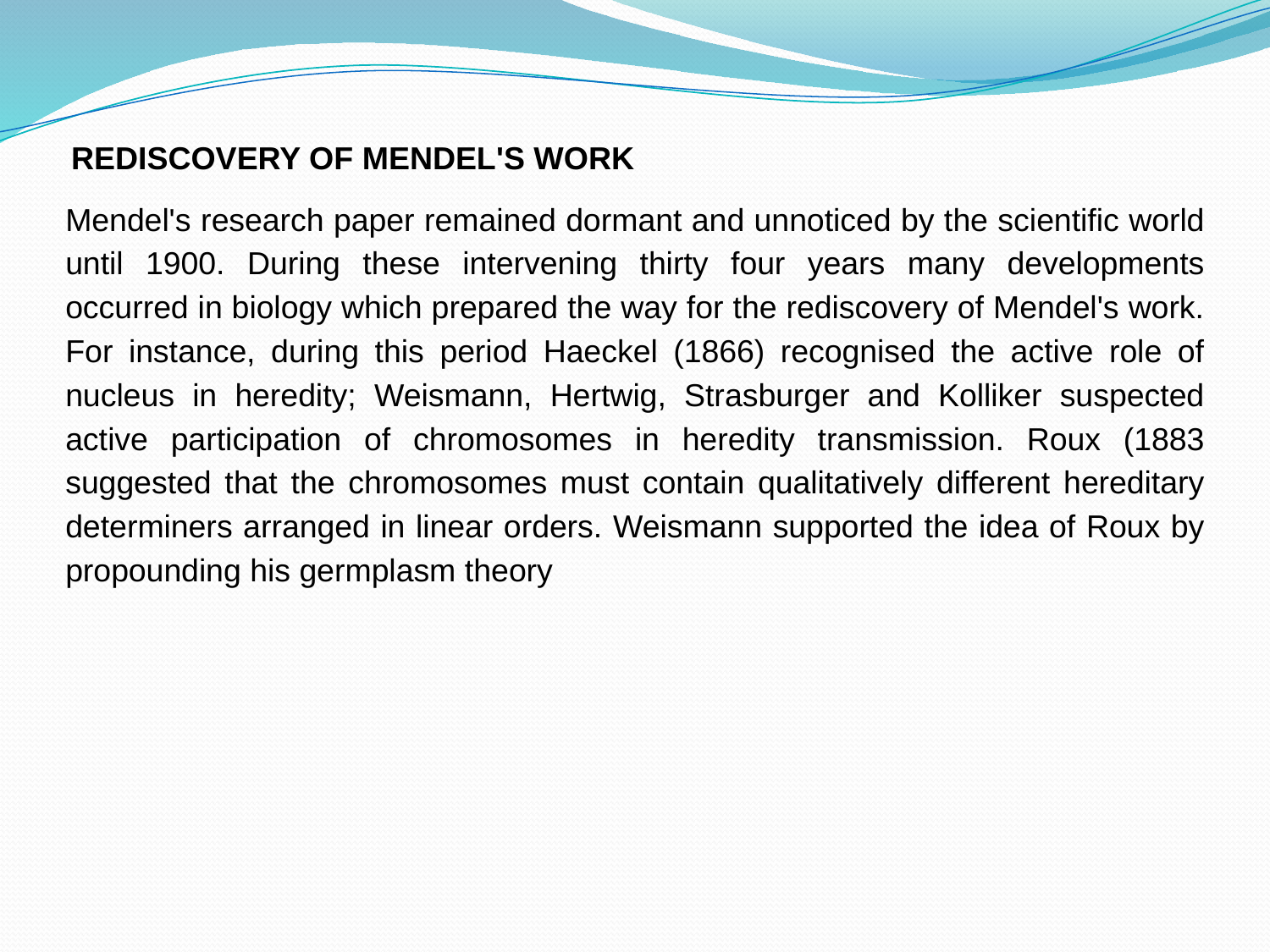

REDISCOVERY OF MENDEL'S WORK
Mendel's research paper remained dormant and unnoticed by the scientific world until 1900. During these intervening thirty four years many developments occurred in biology which prepared the way for the rediscovery of Mendel's work. For instance, during this period Haeckel (1866) recognised the active role of nucleus in heredity; Weismann, Hertwig, Strasburger and Kolliker suspected active participation of chromosomes in heredity transmission. Roux (1883 suggested that the chromosomes must contain qualitatively different hereditary determiners arranged in linear orders. Weismann supported the idea of Roux by propounding his germplasm theory